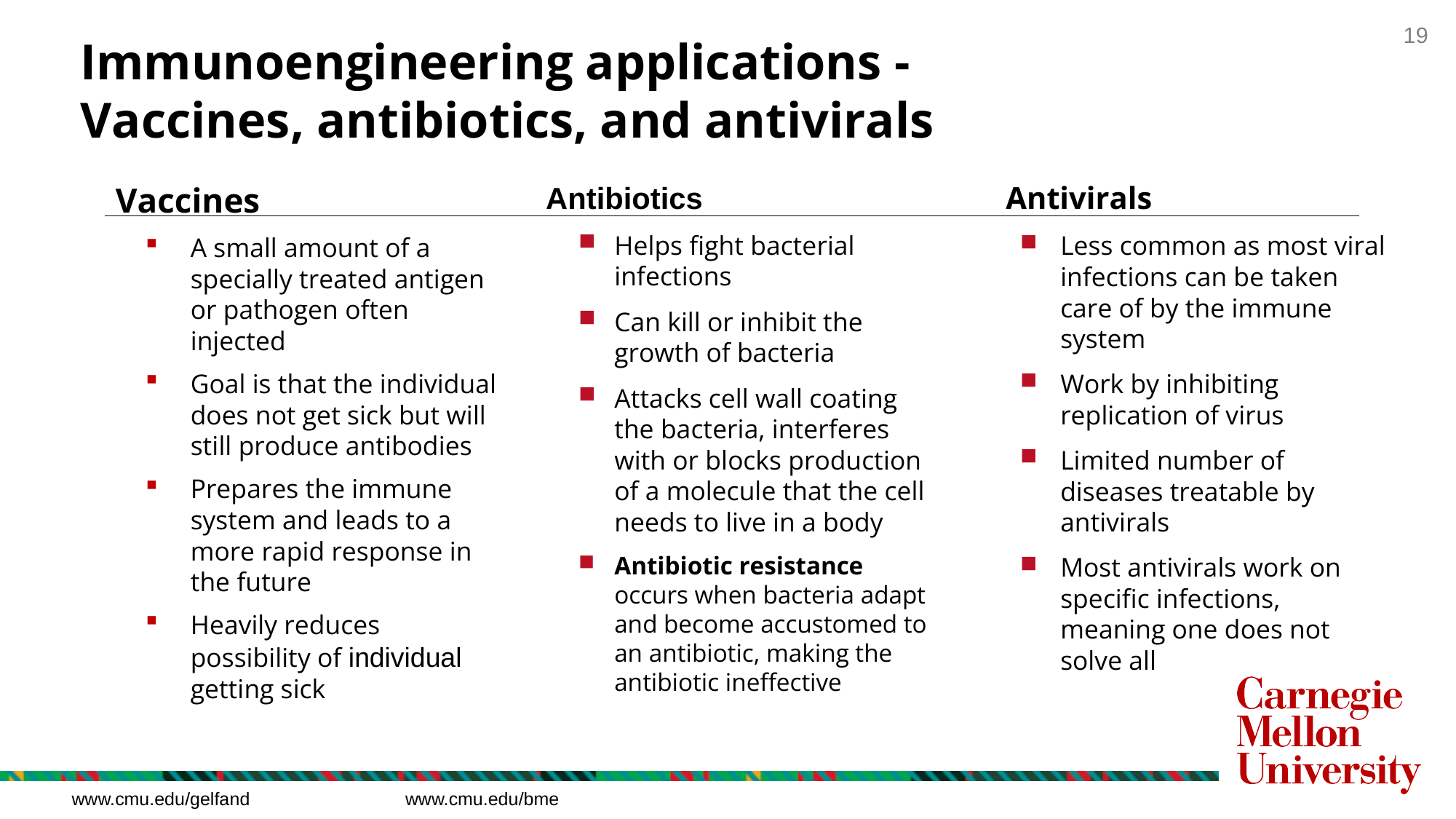

# Immunoengineering applications - Vaccines, antibiotics, and antivirals
Antibiotics
Helps fight bacterial infections
Can kill or inhibit the growth of bacteria
Attacks cell wall coating the bacteria, interferes with or blocks production of a molecule that the cell needs to live in a body
Antibiotic resistance occurs when bacteria adapt and become accustomed to an antibiotic, making the antibiotic ineffective
Antivirals
Less common as most viral infections can be taken care of by the immune system
Work by inhibiting replication of virus
Limited number of diseases treatable by antivirals
Most antivirals work on specific infections, meaning one does not solve all
Vaccines
A small amount of a specially treated antigen or pathogen often injected
Goal is that the individual does not get sick but will still produce antibodies
Prepares the immune system and leads to a more rapid response in the future
Heavily reduces possibility of individual getting sick